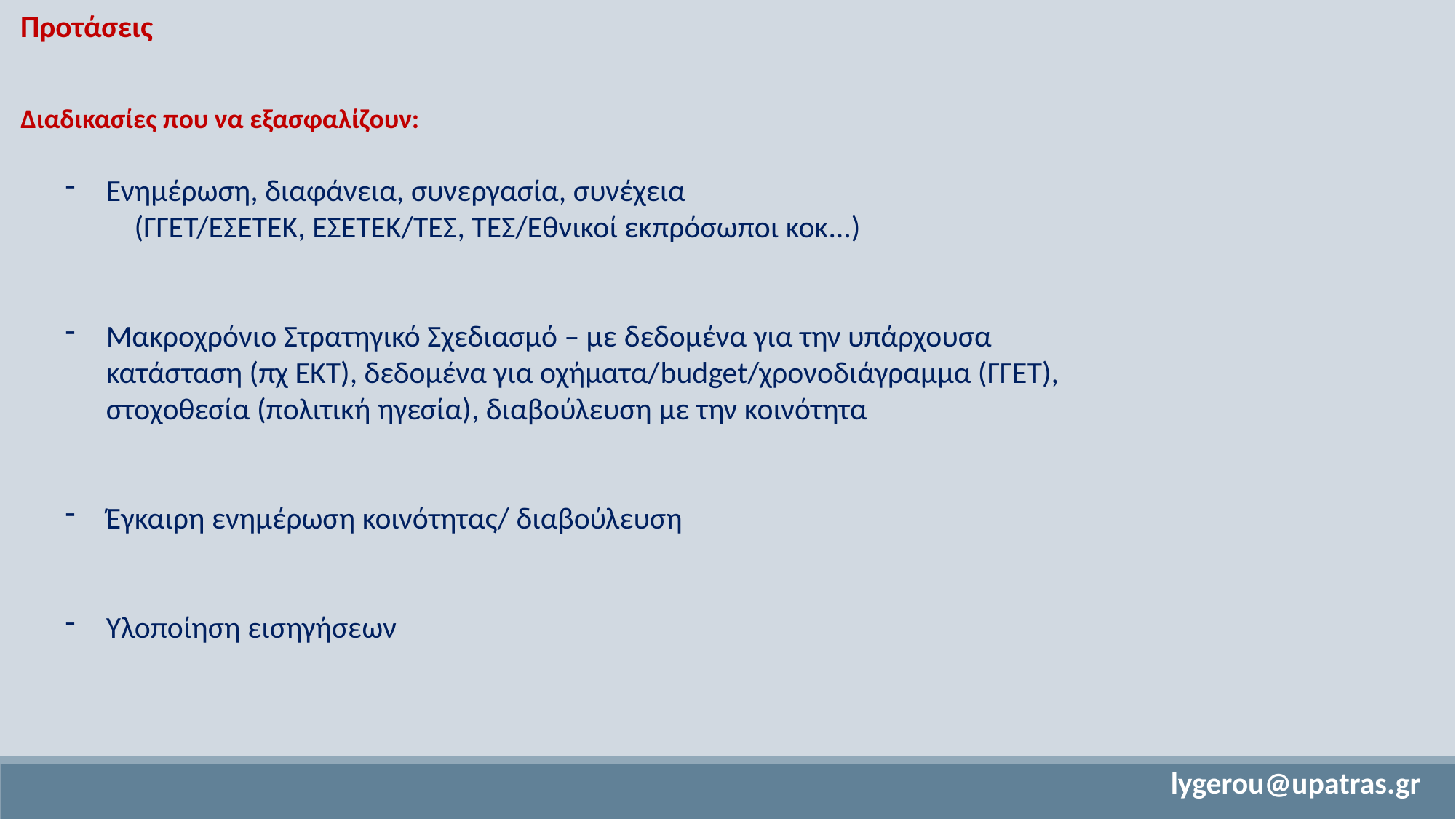

Προτάσεις

Διαδικασίες που να εξασφαλίζουν:
Ενημέρωση, διαφάνεια, συνεργασία, συνέχεια
          (ΓΓΕΤ/ΕΣΕΤΕΚ, ΕΣΕΤΕΚ/ΤΕΣ, TΕΣ/Εθνικοί εκπρόσωποι κοκ...)

Μακροχρόνιο Στρατηγικό Σχεδιασμό – με δεδομένα για την υπάρχουσα κατάσταση (πχ ΕΚΤ), δεδομένα για οχήματα/budget/χρονοδιάγραμμα (ΓΓΕΤ), στοχοθεσία (πολιτική ηγεσία), διαβούλευση με την κοινότητα

Έγκαιρη ενημέρωση κοινότητας/ διαβούλευση

Υλοποίηση εισηγήσεων

lygerou@upatras.gr